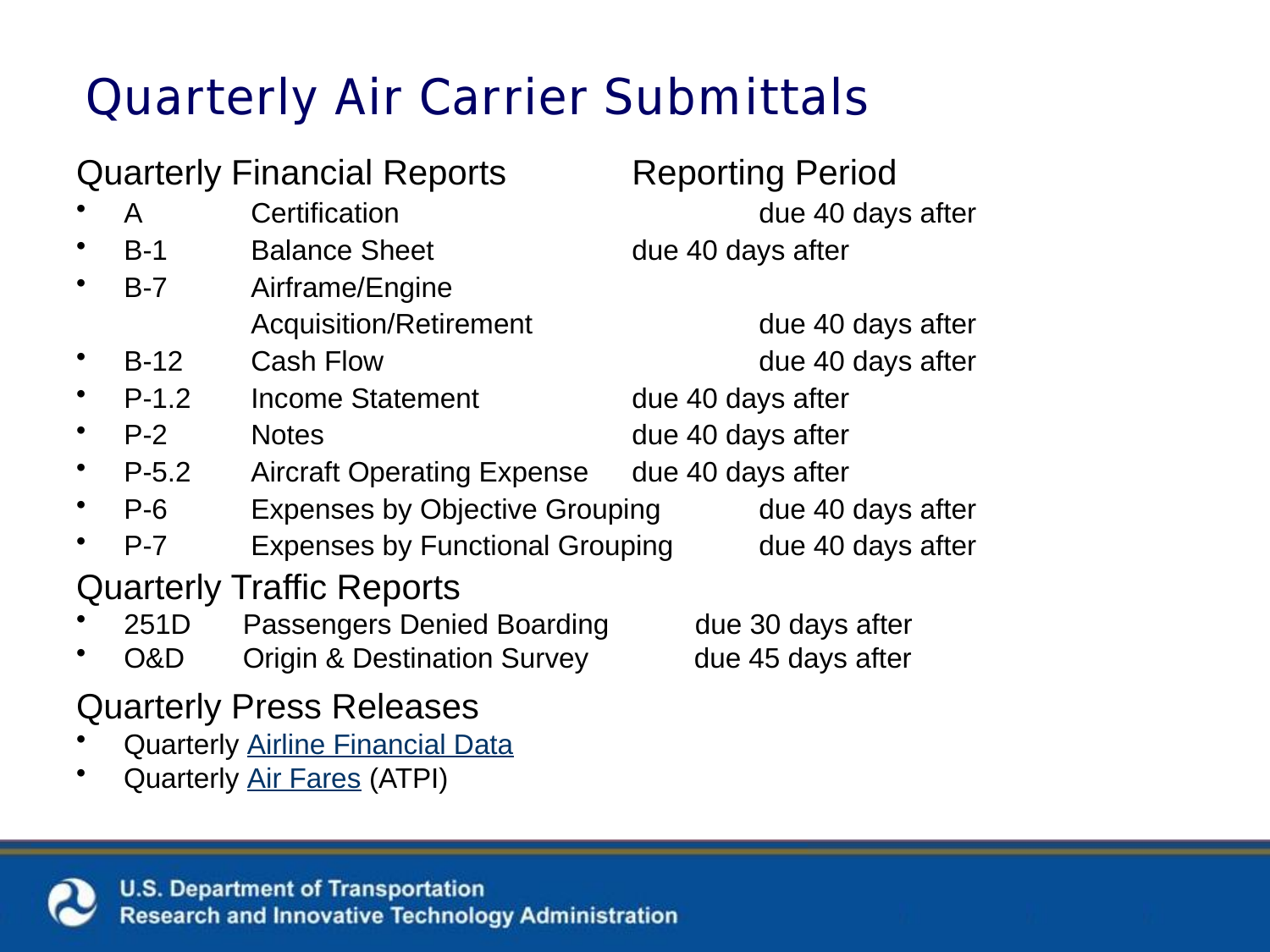

# Quarterly Air Carrier Submittals
Quarterly Financial Reports	Reporting Period
A	Certification			due 40 days after
B-1	Balance Sheet		due 40 days after
B-7	Airframe/Engine
		Acquisition/Retirement		due 40 days after
B-12	Cash Flow			due 40 days after
P-1.2	Income Statement		due 40 days after
P-2	Notes			due 40 days after
P-5.2	Aircraft Operating Expense	due 40 days after
P-6	Expenses by Objective Grouping	due 40 days after
P-7	Expenses by Functional Grouping 	due 40 days after
Quarterly Traffic Reports
    251D	   Passengers Denied Boarding           due 30 days after
    O&D	   Origin & Destination Survey	            due 45 days after
Quarterly Press Releases
Quarterly Airline Financial Data
Quarterly Air Fares (ATPI)